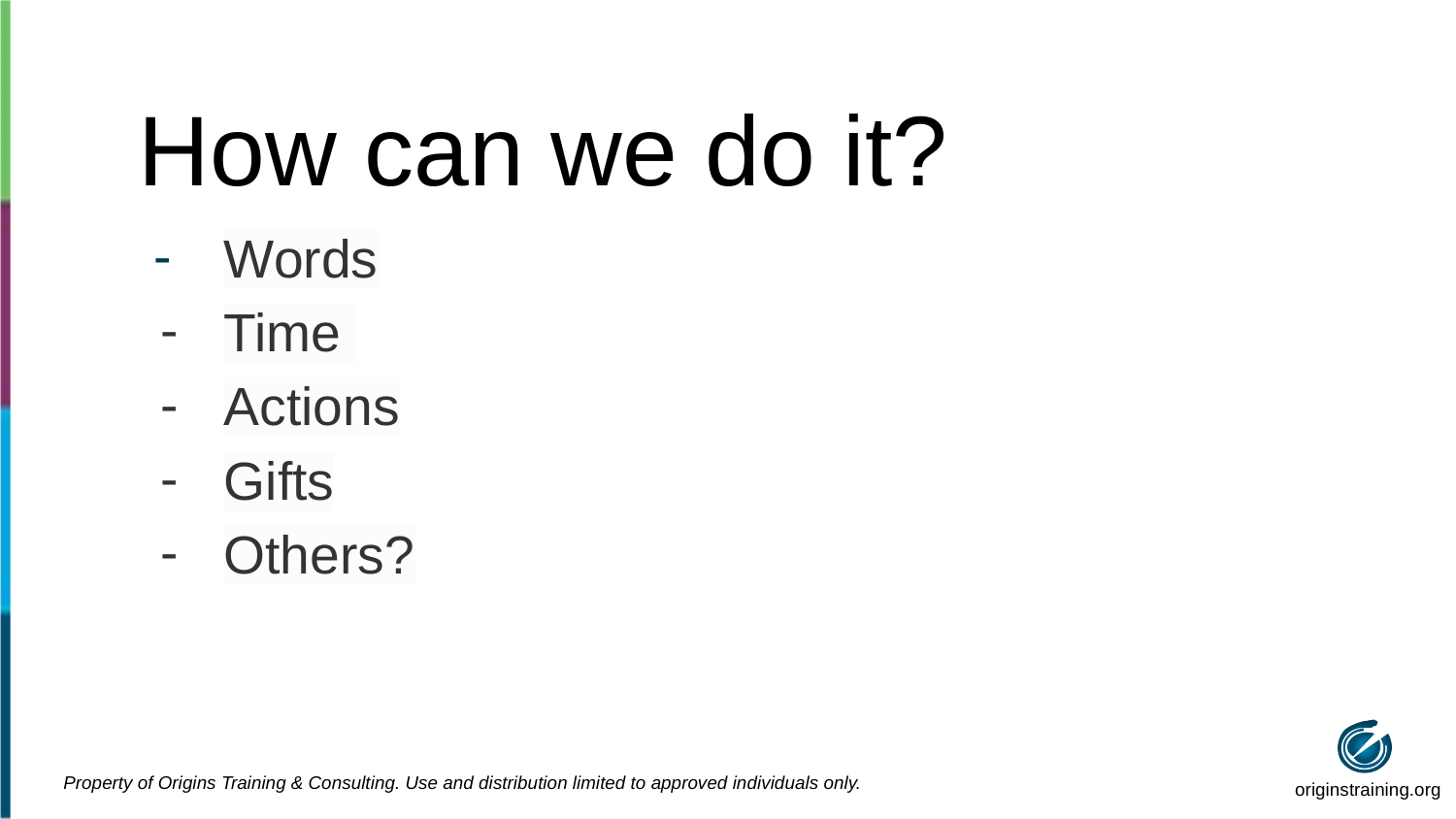

# How can we do it?
Words
Time
Actions
Gifts
Others?